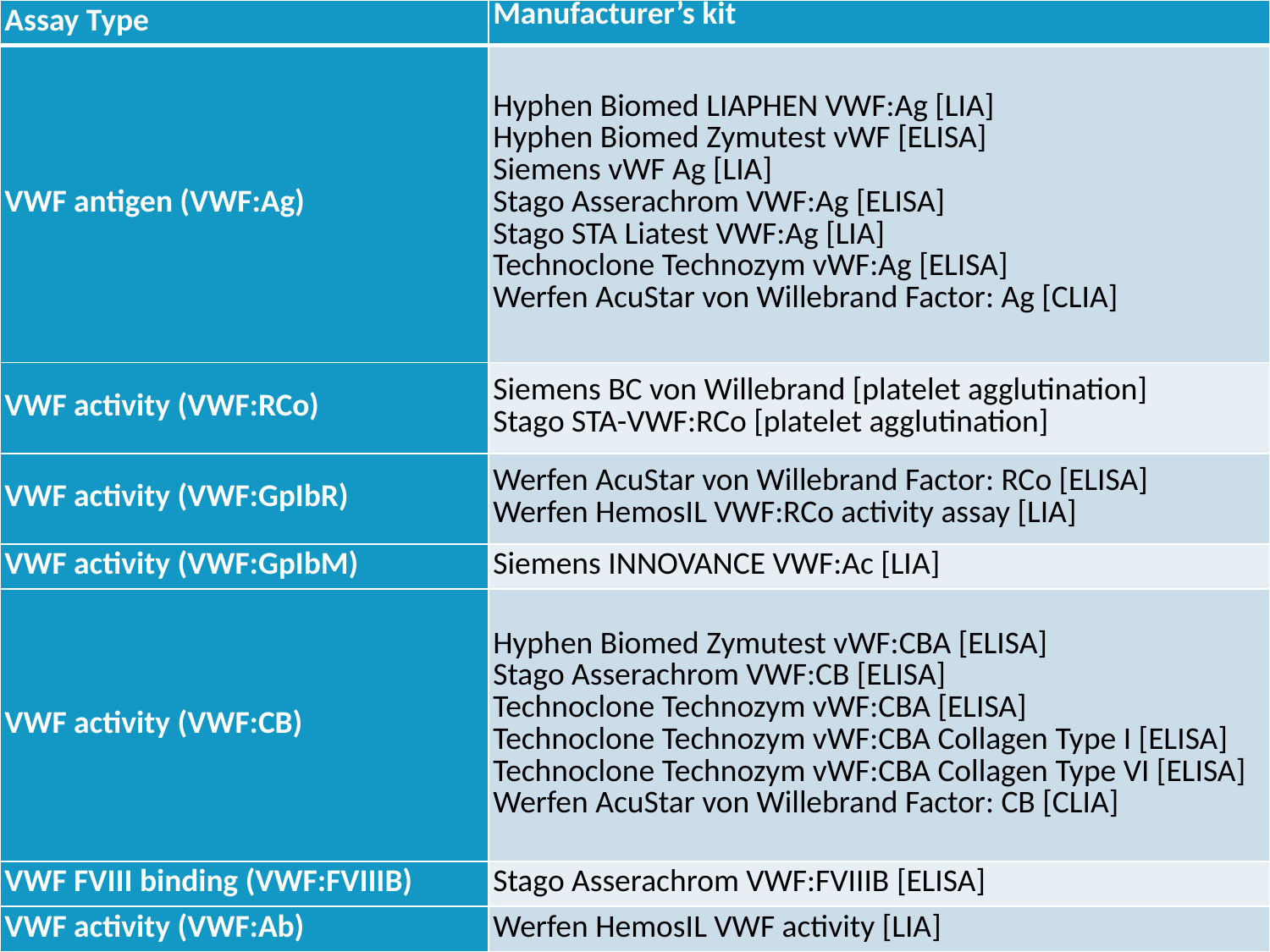

| Assay Type | Manufacturer’s kit |
| --- | --- |
| VWF antigen (VWF:Ag) | Hyphen Biomed LIAPHEN VWF:Ag [LIA] Hyphen Biomed Zymutest vWF [ELISA] Siemens vWF Ag [LIA] Stago Asserachrom VWF:Ag [ELISA] Stago STA Liatest VWF:Ag [LIA] Technoclone Technozym vWF:Ag [ELISA] Werfen AcuStar von Willebrand Factor: Ag [CLIA] |
| VWF activity (VWF:RCo) | Siemens BC von Willebrand [platelet agglutination] Stago STA-VWF:RCo [platelet agglutination] |
| VWF activity (VWF:GpIbR) | Werfen AcuStar von Willebrand Factor: RCo [ELISA] Werfen HemosIL VWF:RCo activity assay [LIA] |
| VWF activity (VWF:GpIbM) | Siemens INNOVANCE VWF:Ac [LIA] |
| VWF activity (VWF:CB) | Hyphen Biomed Zymutest vWF:CBA [ELISA] Stago Asserachrom VWF:CB [ELISA] Technoclone Technozym vWF:CBA [ELISA] Technoclone Technozym vWF:CBA Collagen Type I [ELISA] Technoclone Technozym vWF:CBA Collagen Type VI [ELISA] Werfen AcuStar von Willebrand Factor: CB [CLIA] |
| VWF FVIII binding (VWF:FVIIIB) | Stago Asserachrom VWF:FVIIIB [ELISA] |
| VWF activity (VWF:Ab) | Werfen HemosIL VWF activity [LIA] |
# VWF concentrates